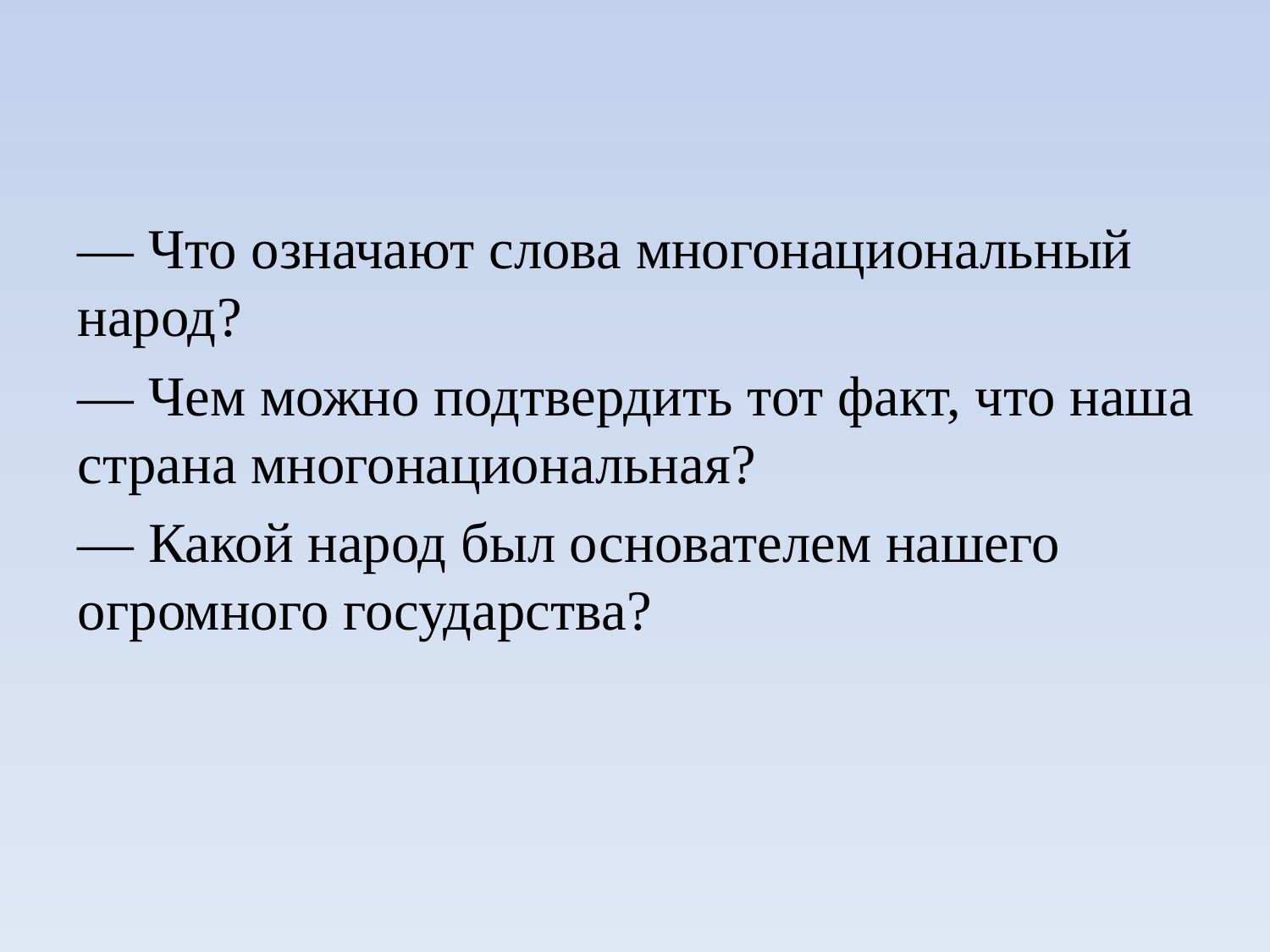

— Что означают слова многонациональный народ?
— Чем можно подтвердить тот факт, что наша страна многонациональная?
— Какой народ был основателем нашего огромного государства?